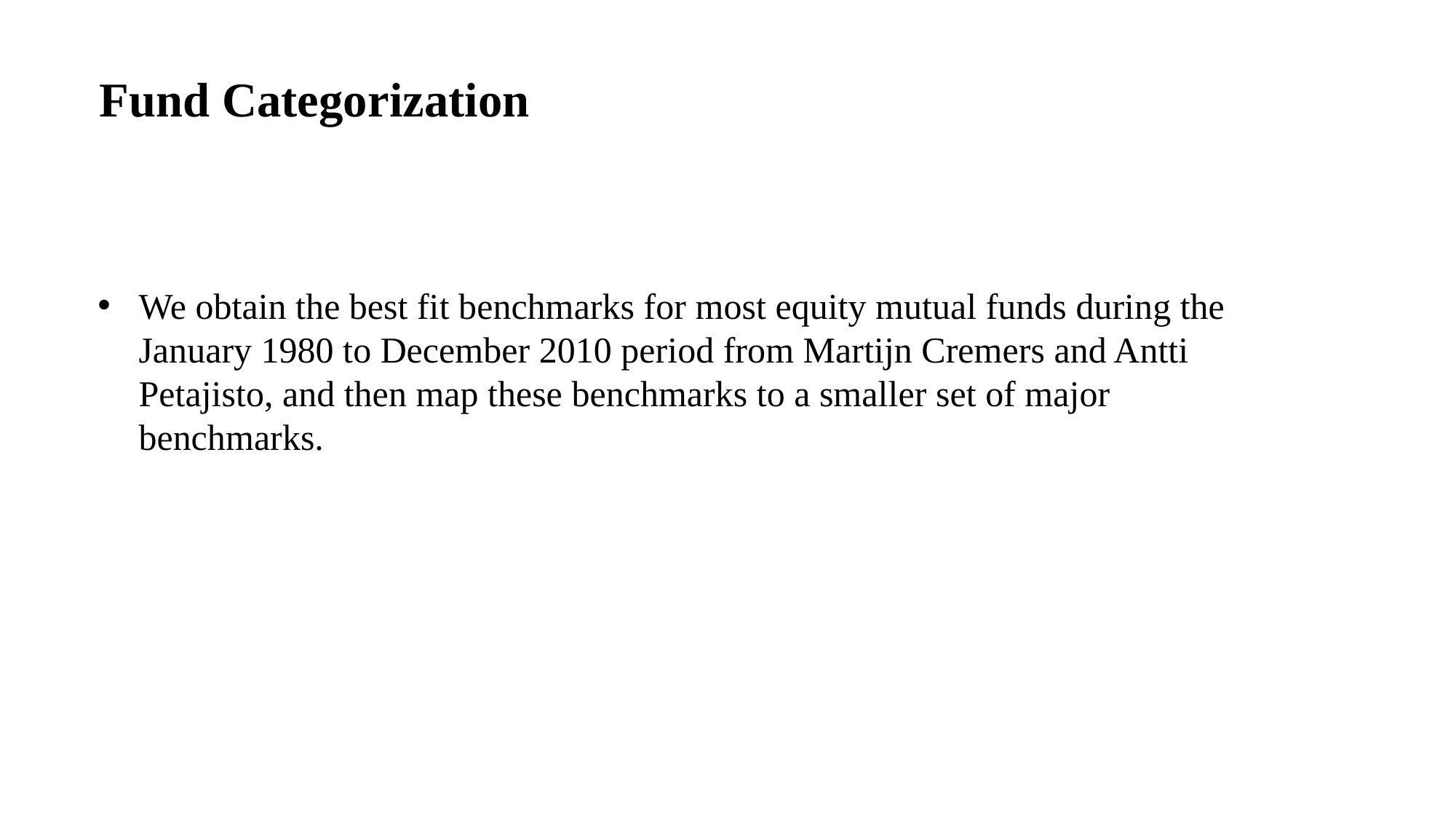

Fund Categorization
We obtain the best fit benchmarks for most equity mutual funds during the January 1980 to December 2010 period from Martijn Cremers and Antti Petajisto, and then map these benchmarks to a smaller set of major benchmarks.